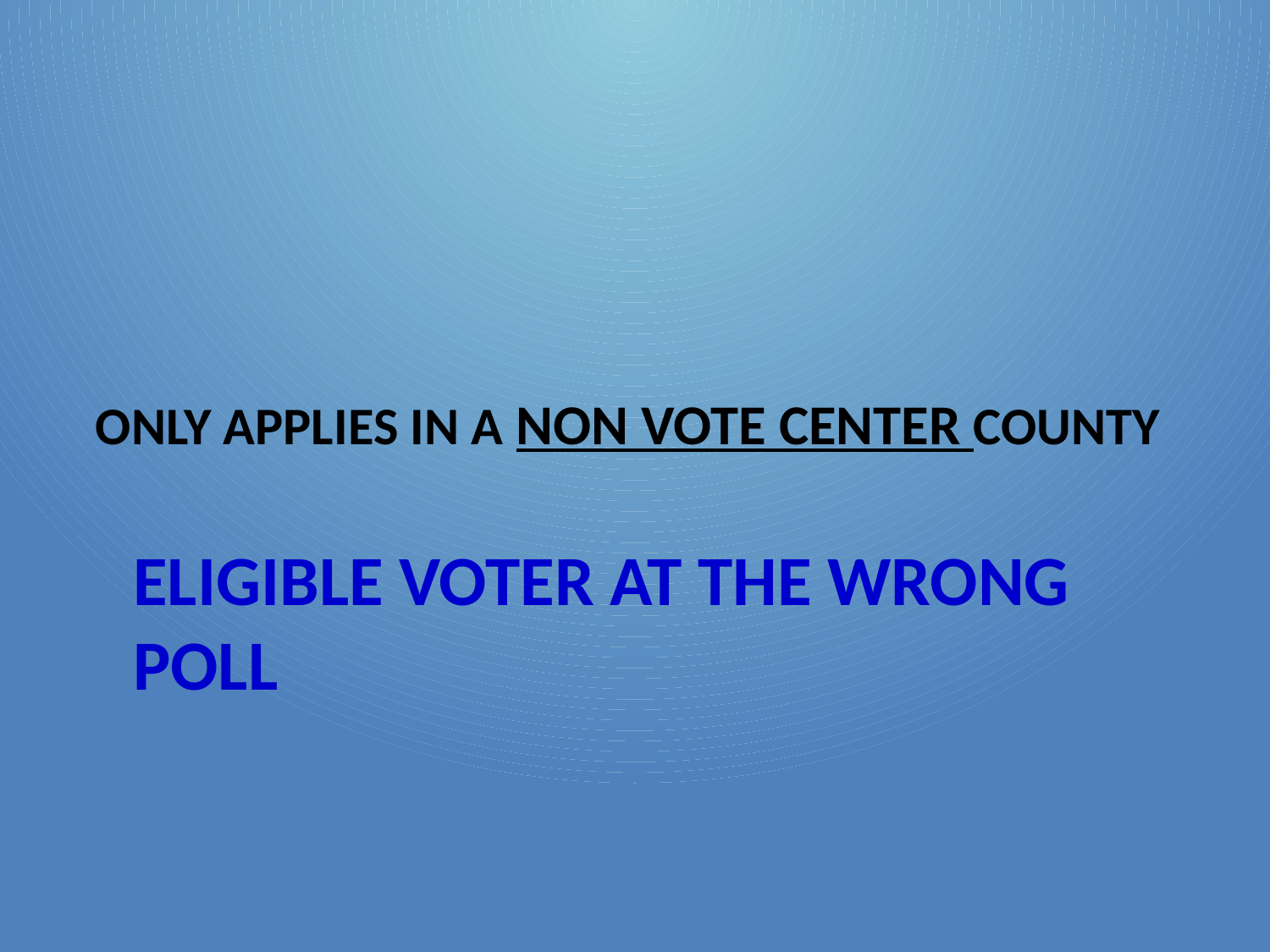

ONLY APPLIES IN A NON VOTE CENTER COUNTY
# Eligible Voter at the Wrong Poll